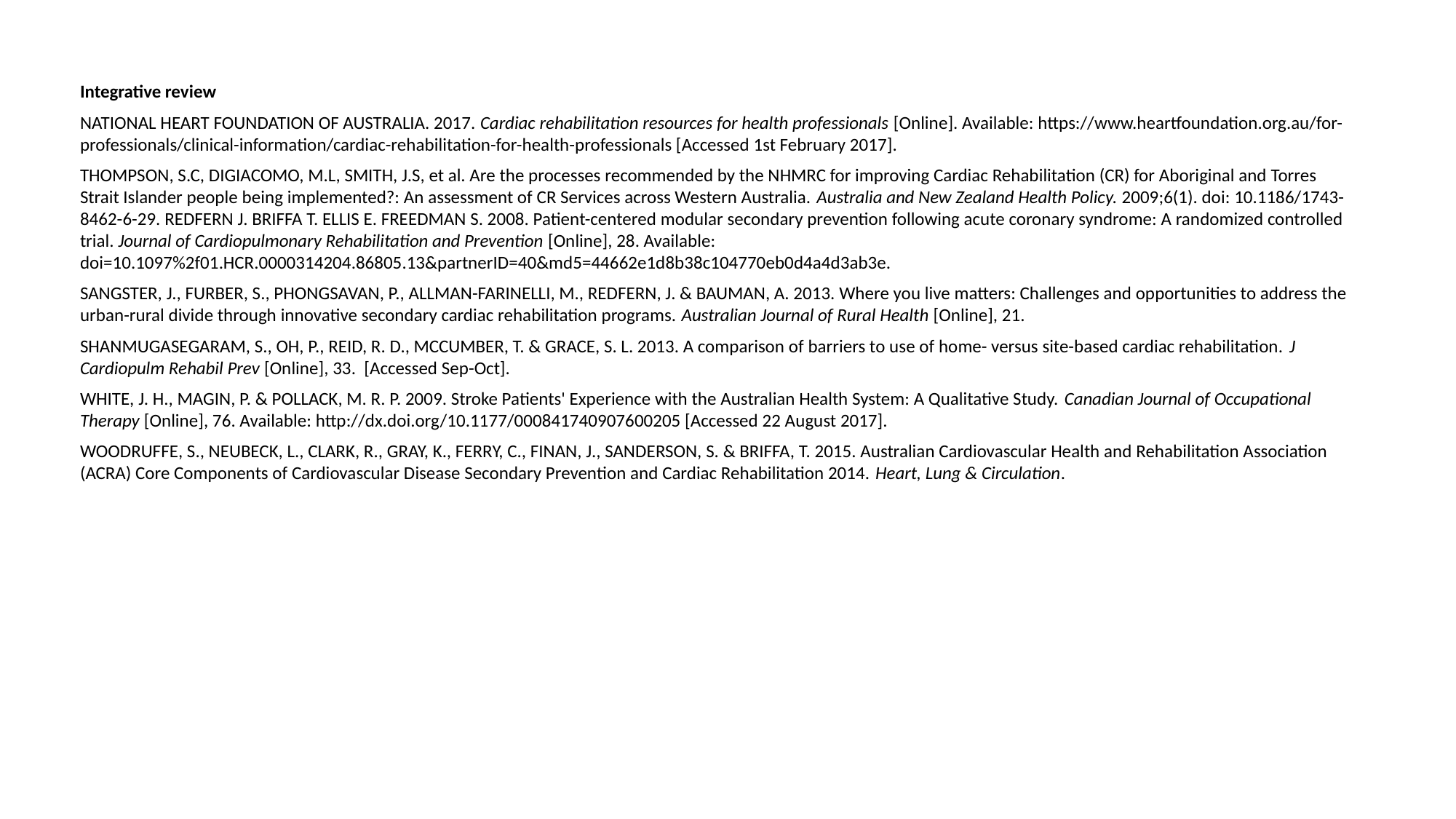

Integrative review
NATIONAL HEART FOUNDATION OF AUSTRALIA. 2017. Cardiac rehabilitation resources for health professionals [Online]. Available: https://www.heartfoundation.org.au/for-professionals/clinical-information/cardiac-rehabilitation-for-health-professionals [Accessed 1st February 2017].
THOMPSON, S.C, DIGIACOMO, M.L, SMITH, J.S, et al. Are the processes recommended by the NHMRC for improving Cardiac Rehabilitation (CR) for Aboriginal and Torres Strait Islander people being implemented?: An assessment of CR Services across Western Australia. Australia and New Zealand Health Policy. 2009;6(1). doi: 10.1186/1743-8462-6-29. REDFERN J. BRIFFA T. ELLIS E. FREEDMAN S. 2008. Patient-centered modular secondary prevention following acute coronary syndrome: A randomized controlled trial. Journal of Cardiopulmonary Rehabilitation and Prevention [Online], 28. Available: doi=10.1097%2f01.HCR.0000314204.86805.13&partnerID=40&md5=44662e1d8b38c104770eb0d4a4d3ab3e.
SANGSTER, J., FURBER, S., PHONGSAVAN, P., ALLMAN-FARINELLI, M., REDFERN, J. & BAUMAN, A. 2013. Where you live matters: Challenges and opportunities to address the urban-rural divide through innovative secondary cardiac rehabilitation programs. Australian Journal of Rural Health [Online], 21.
SHANMUGASEGARAM, S., OH, P., REID, R. D., MCCUMBER, T. & GRACE, S. L. 2013. A comparison of barriers to use of home- versus site-based cardiac rehabilitation. J Cardiopulm Rehabil Prev [Online], 33.  [Accessed Sep-Oct].
WHITE, J. H., MAGIN, P. & POLLACK, M. R. P. 2009. Stroke Patients' Experience with the Australian Health System: A Qualitative Study. Canadian Journal of Occupational Therapy [Online], 76. Available: http://dx.doi.org/10.1177/000841740907600205 [Accessed 22 August 2017].
WOODRUFFE, S., NEUBECK, L., CLARK, R., GRAY, K., FERRY, C., FINAN, J., SANDERSON, S. & BRIFFA, T. 2015. Australian Cardiovascular Health and Rehabilitation Association (ACRA) Core Components of Cardiovascular Disease Secondary Prevention and Cardiac Rehabilitation 2014. Heart, Lung & Circulation.